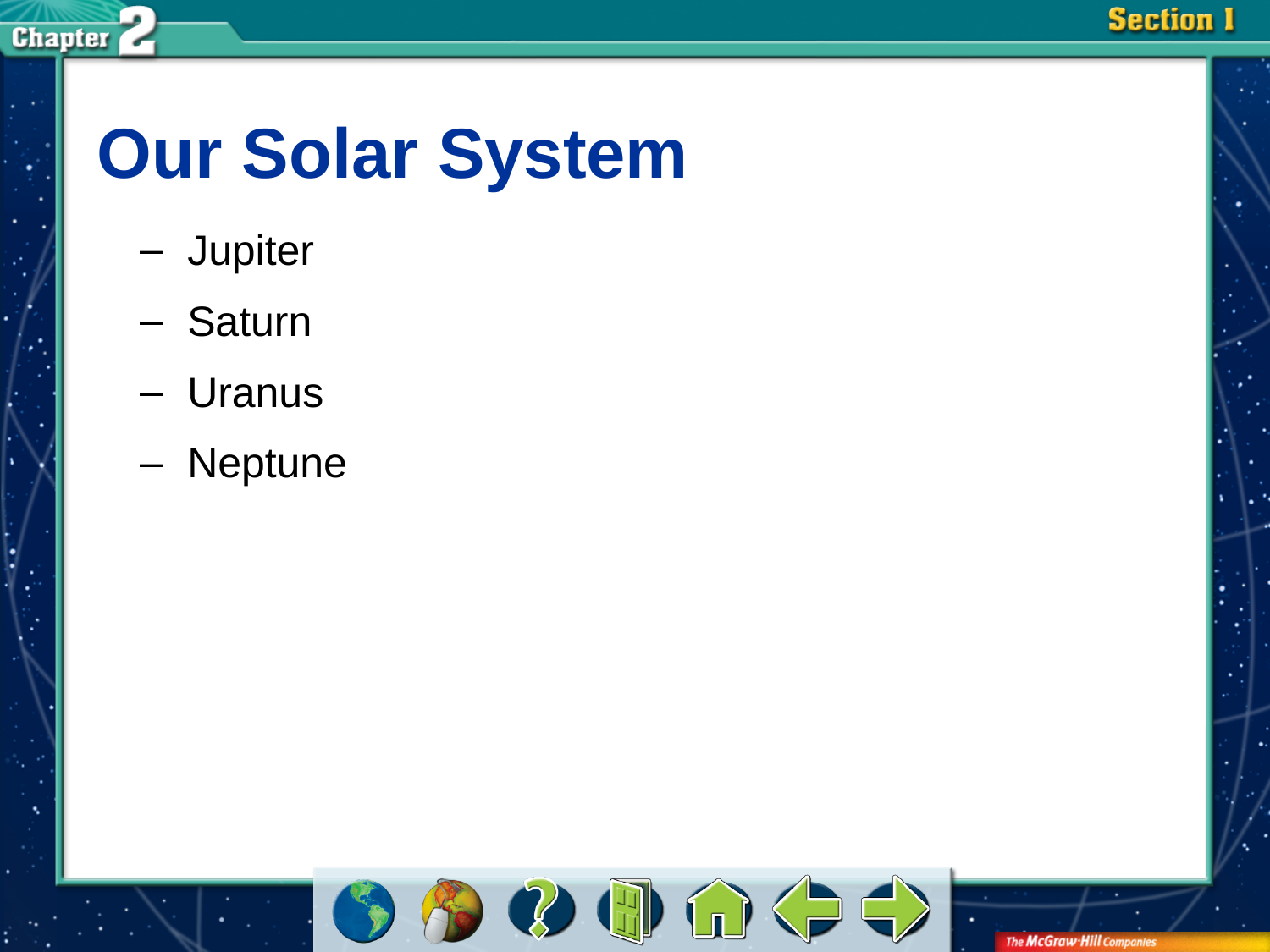

Our Solar System
Jupiter
Saturn
Uranus
Neptune
#